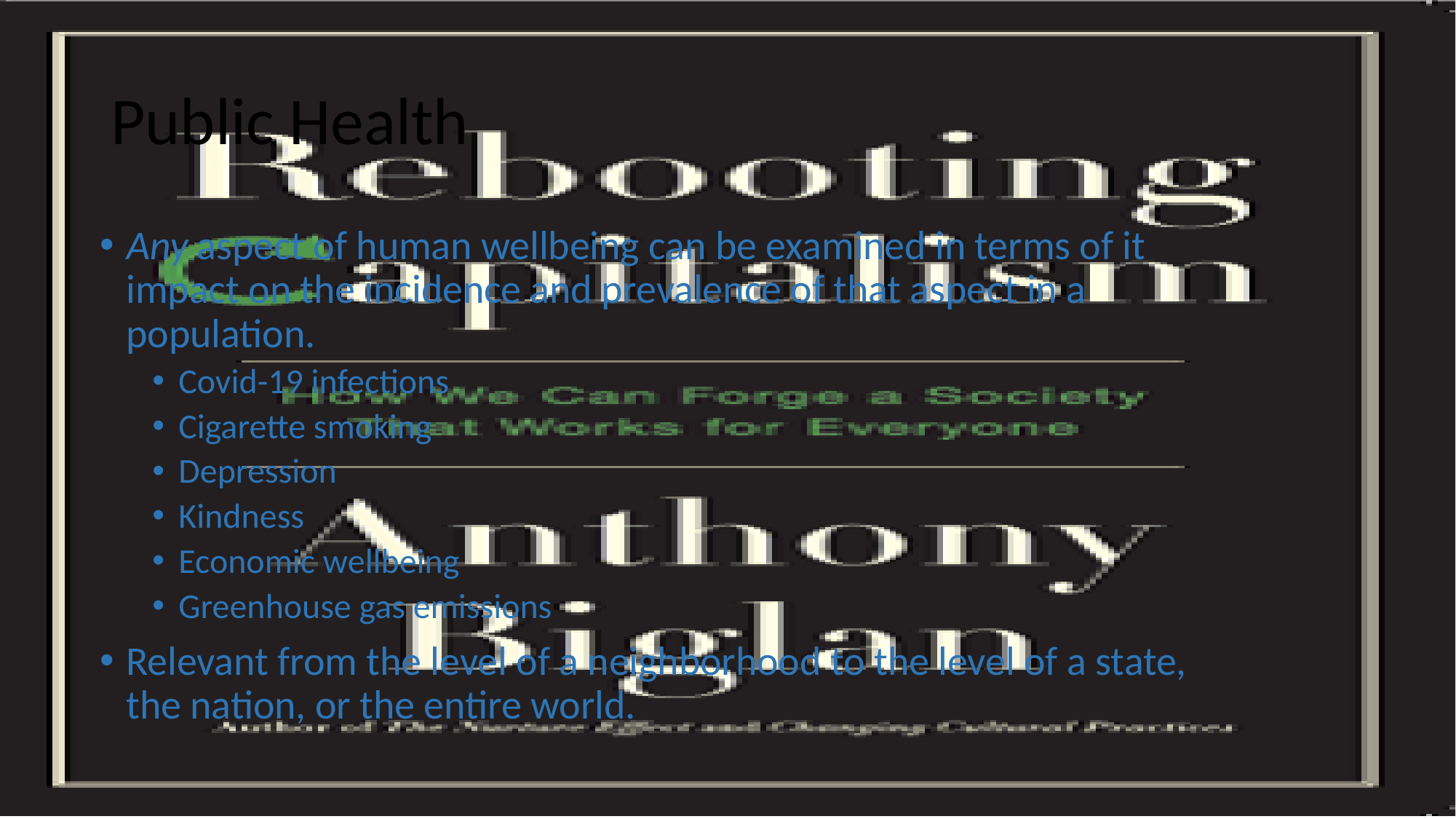

# Public Health
Any aspect of human wellbeing can be examined in terms of it impact on the incidence and prevalence of that aspect in a population.
Covid-19 infections
Cigarette smoking
Depression
Kindness
Economic wellbeing
Greenhouse gas emissions
Relevant from the level of a neighborhood to the level of a state, the nation, or the entire world.